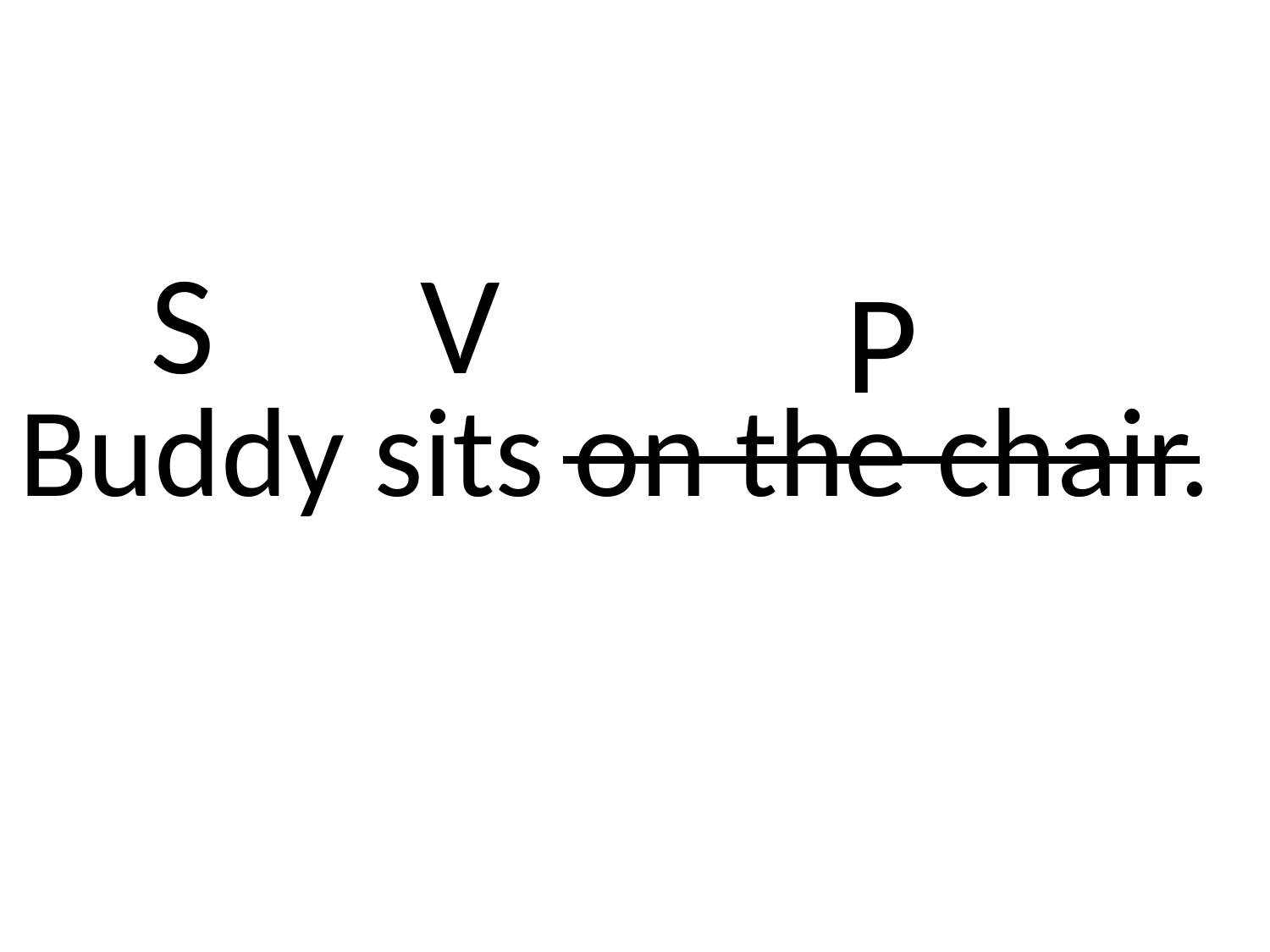

S
V
P
Buddy sits on the chair.